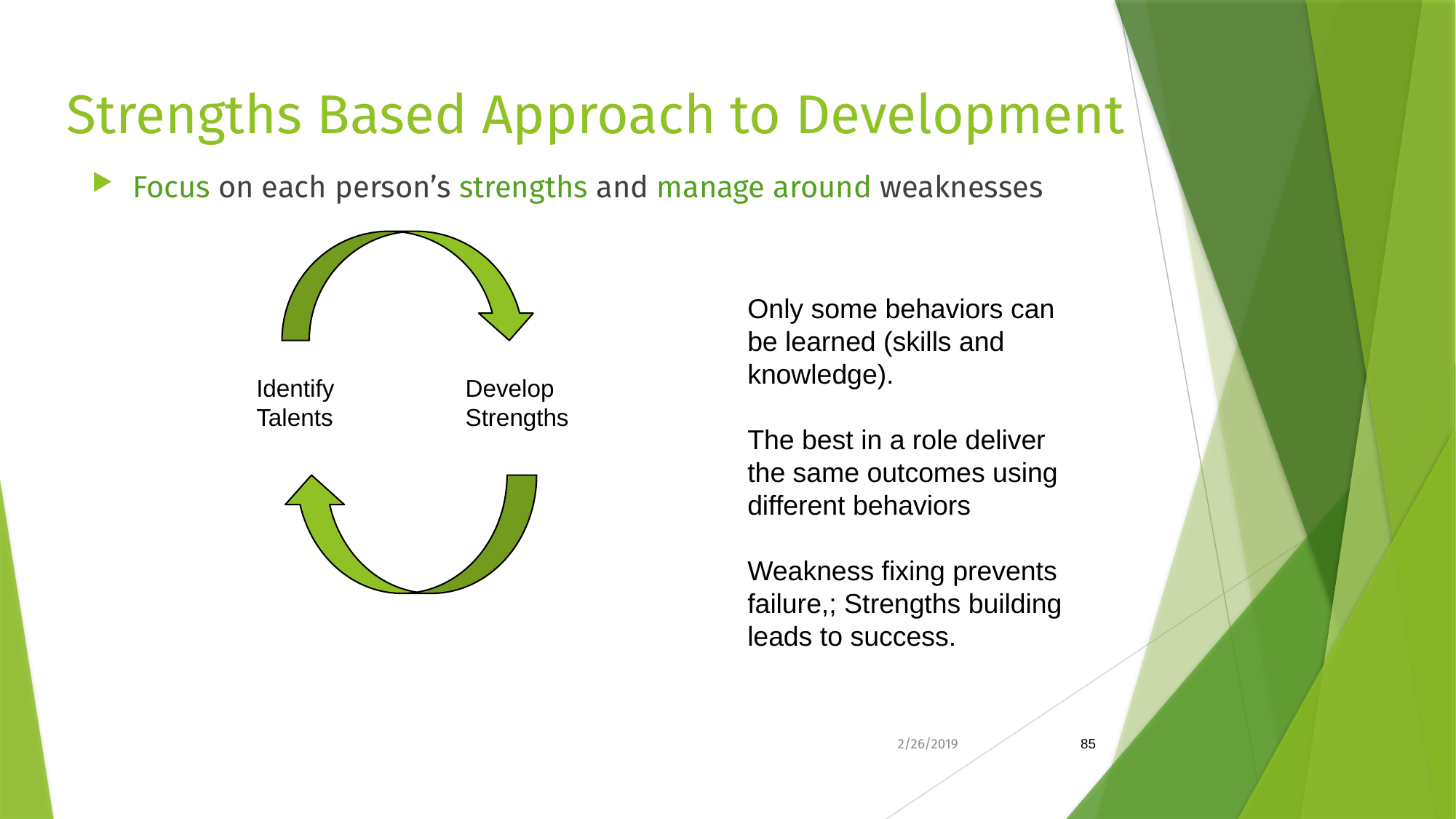

# Strengths Based Approach to Development
Focus on each person’s strengths and manage around weaknesses

Only some behaviors can be learned (skills and knowledge).

The best in a role deliver the same outcomes using different behaviors

Weakness fixing prevents failure,; Strengths building leads to success.
Develop Strengths
Identify Talents

85
2/26/2019